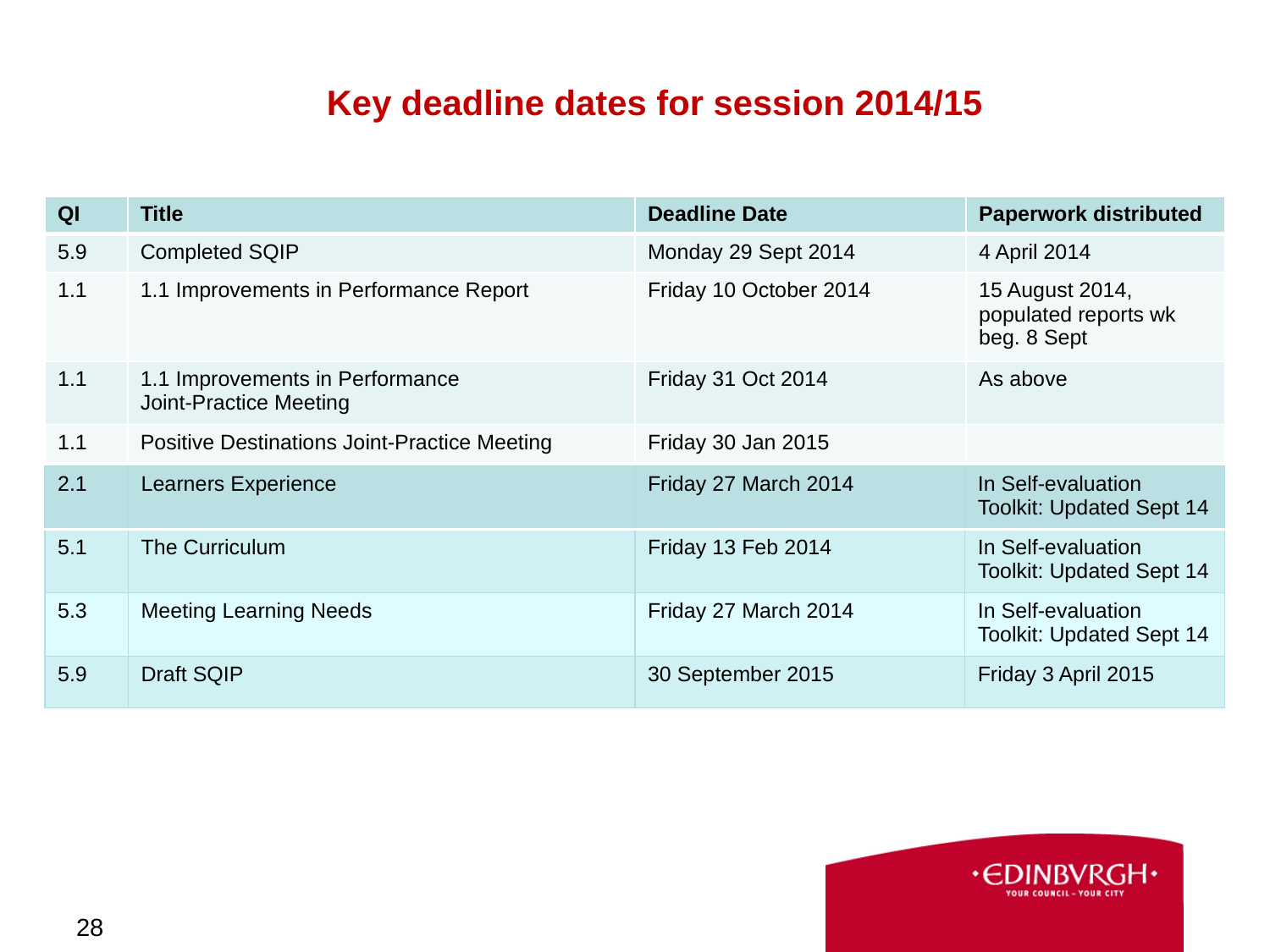

Key deadline dates for session 2014/15
| QI | Title | Deadline Date | Paperwork distributed |
| --- | --- | --- | --- |
| 5.9 | Completed SQIP | Monday 29 Sept 2014 | 4 April 2014 |
| 1.1 | 1.1 Improvements in Performance Report | Friday 10 October 2014 | 15 August 2014, populated reports wk beg. 8 Sept |
| 1.1 | 1.1 Improvements in Performance Joint-Practice Meeting | Friday 31 Oct 2014 | As above |
| 1.1 | Positive Destinations Joint-Practice Meeting | Friday 30 Jan 2015 |  |

| 2.1 | Learners Experience | Friday 27 March 2014 | In Self-evaluation Toolkit: Updated Sept 14 |
| --- | --- | --- | --- |
| 5.1 | The Curriculum | Friday 13 Feb 2014 | In Self-evaluation Toolkit: Updated Sept 14 |
| 5.3 | Meeting Learning Needs | Friday 27 March 2014 | In Self-evaluation Toolkit: Updated Sept 14 |
| 5.9 | Draft SQIP | 30 September 2015 | Friday 3 April 2015 |

28